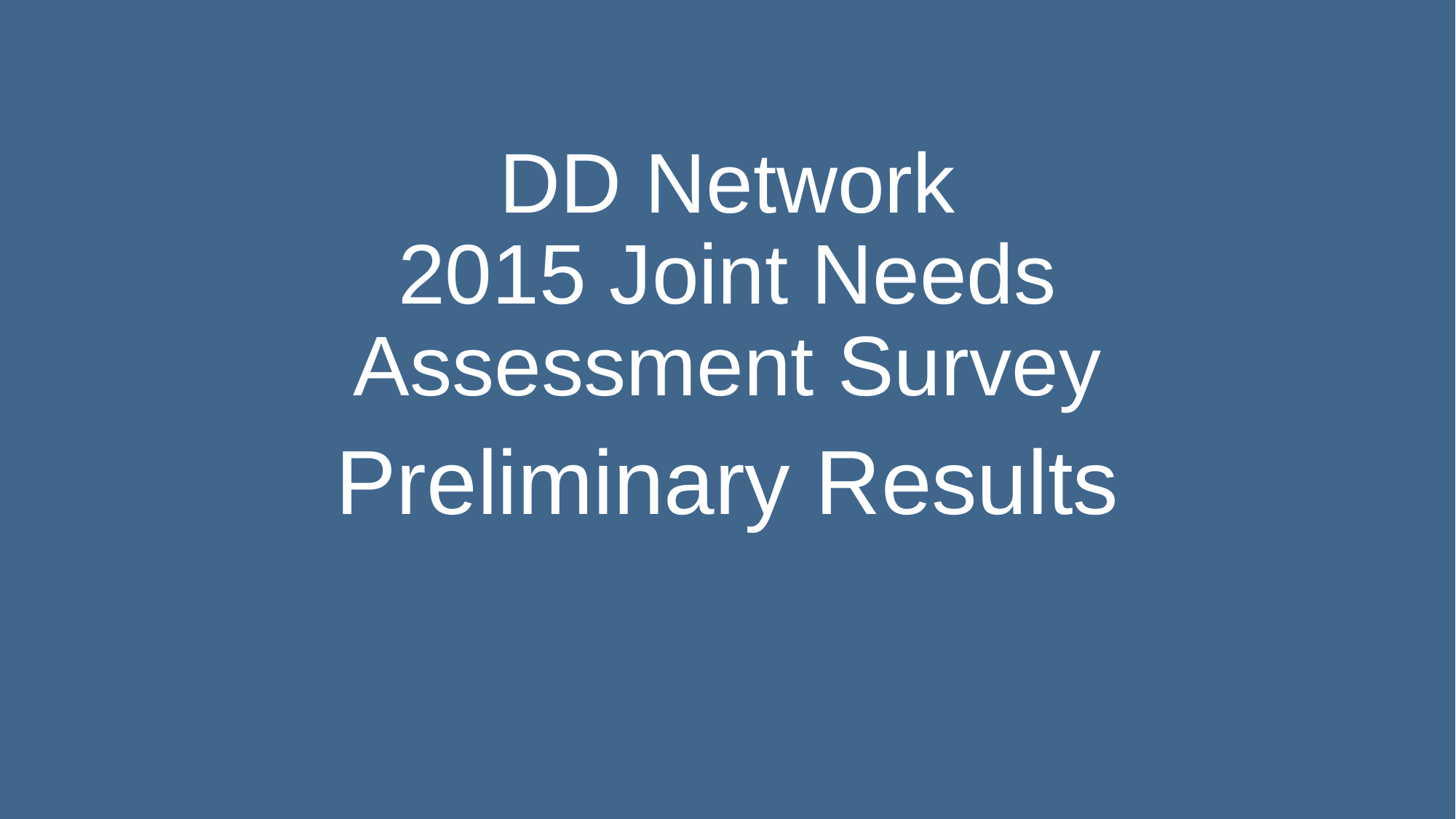

# DD Network 2015 Joint Needs Assessment Survey
Preliminary Results